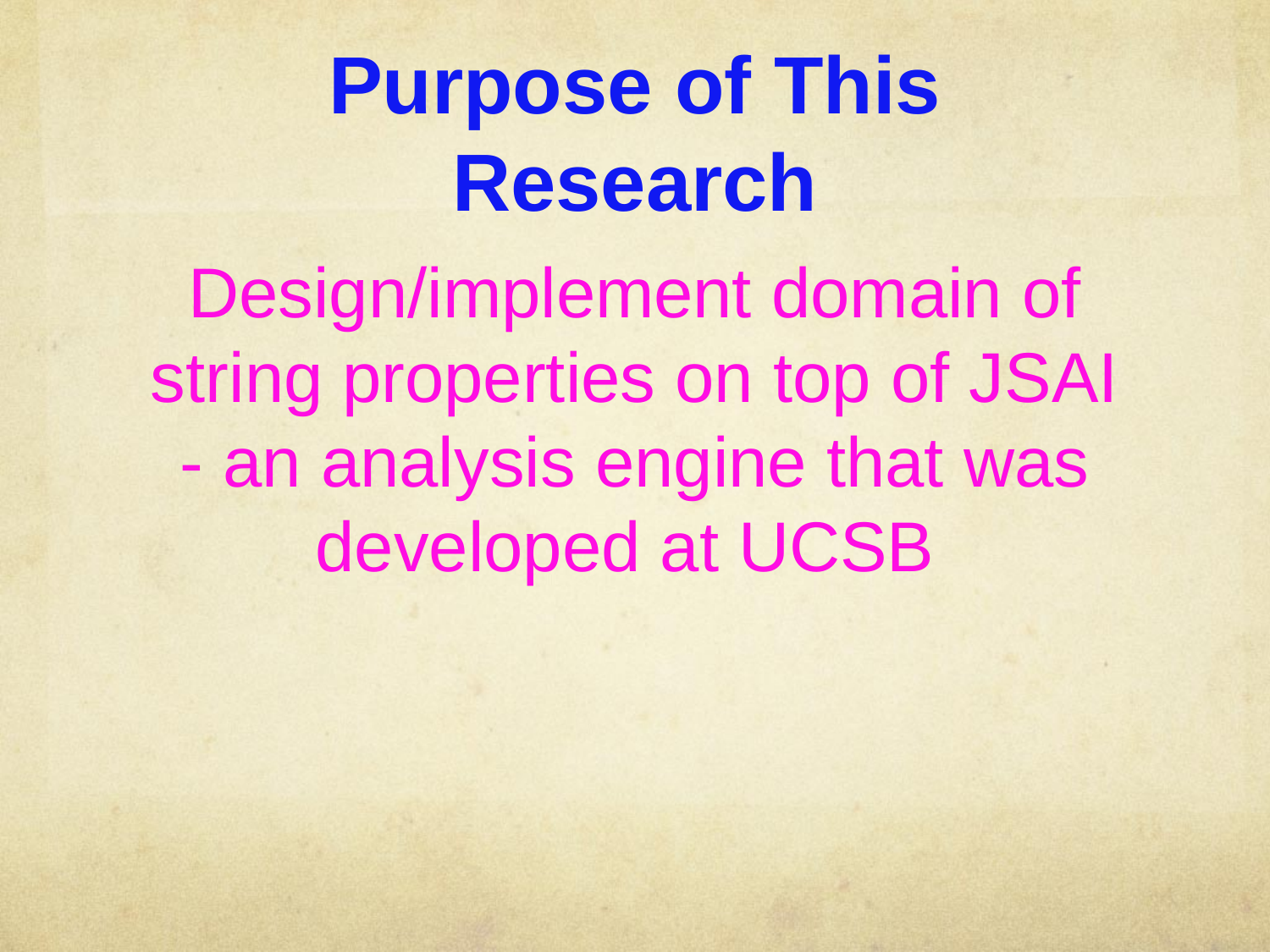

# Purpose of This Research
Design/implement domain of string properties on top of JSAI - an analysis engine that was developed at UCSB